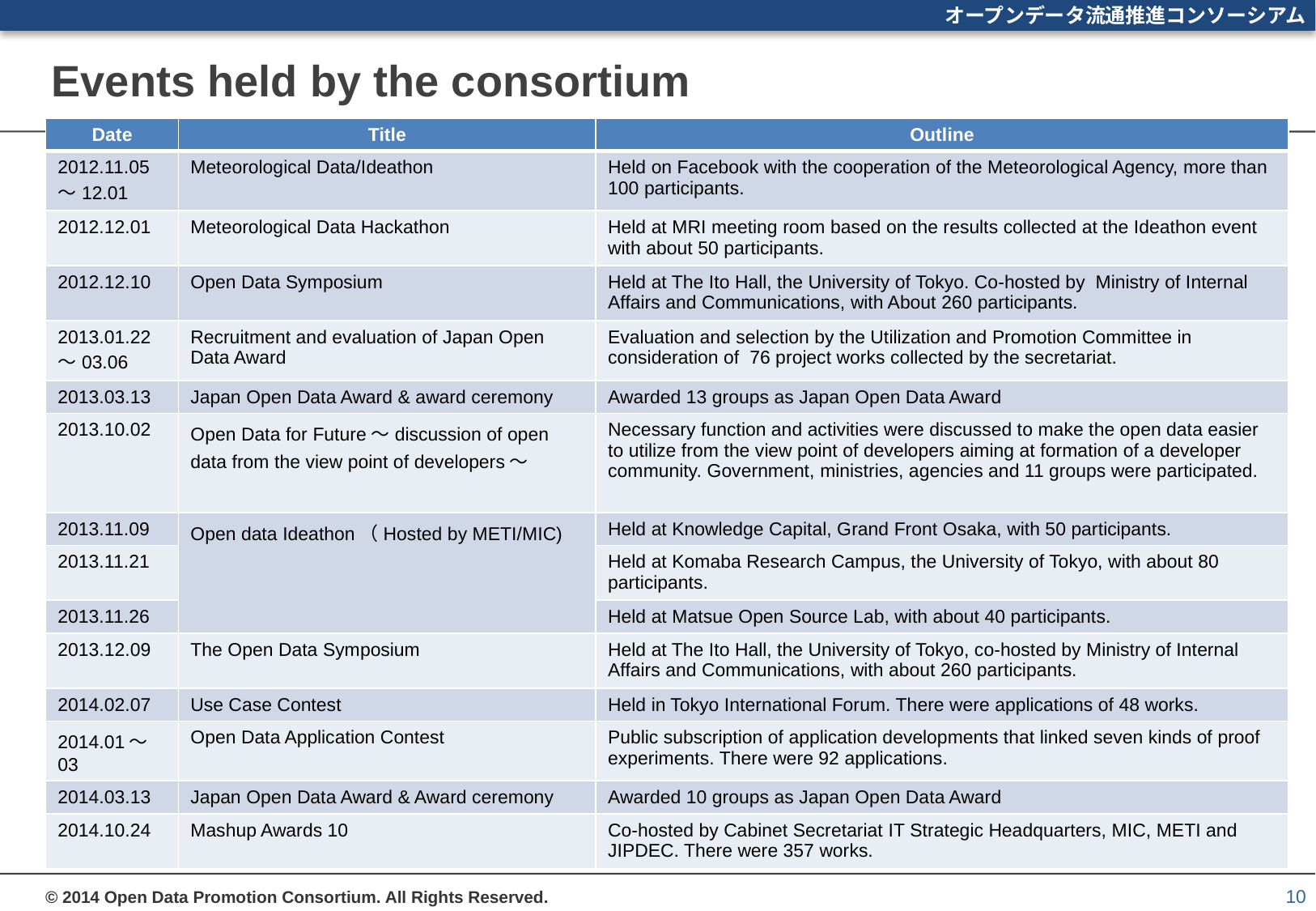

# Events held by the consortium
| Date | Title | Outline |
| --- | --- | --- |
| 2012.11.05～12.01 | Meteorological Data/Ideathon | Held on Facebook with the cooperation of the Meteorological Agency, more than 100 participants. |
| 2012.12.01 | Meteorological Data Hackathon | Held at MRI meeting room based on the results collected at the Ideathon event with about 50 participants. |
| 2012.12.10 | Open Data Symposium | Held at The Ito Hall, the University of Tokyo. Co-hosted by Ministry of Internal Affairs and Communications, with About 260 participants. |
| 2013.01.22～03.06 | Recruitment and evaluation of Japan Open Data Award | Evaluation and selection by the Utilization and Promotion Committee in consideration of 76 project works collected by the secretariat. |
| 2013.03.13 | Japan Open Data Award & award ceremony | Awarded 13 groups as Japan Open Data Award |
| 2013.10.02 | Open Data for Future～discussion of open data from the view point of developers～ | Necessary function and activities were discussed to make the open data easier to utilize from the view point of developers aiming at formation of a developer community. Government, ministries, agencies and 11 groups were participated. |
| 2013.11.09 | Open data Ideathon（Hosted by METI/MIC) | Held at Knowledge Capital, Grand Front Osaka, with 50 participants. |
| 2013.11.21 |  | Held at Komaba Research Campus, the University of Tokyo, with about 80 participants. |
| 2013.11.26 |  | Held at Matsue Open Source Lab, with about 40 participants. |
| 2013.12.09 | The Open Data Symposium | Held at The Ito Hall, the University of Tokyo, co-hosted by Ministry of Internal Affairs and Communications, with about 260 participants. |
| 2014.02.07 | Use Case Contest | Held in Tokyo International Forum. There were applications of 48 works. |
| 2014.01～03 | Open Data Application Contest | Public subscription of application developments that linked seven kinds of proof experiments. There were 92 applications. |
| 2014.03.13 | Japan Open Data Award & Award ceremony | Awarded 10 groups as Japan Open Data Award |
| 2014.10.24 | Mashup Awards 10 | Co-hosted by Cabinet Secretariat IT Strategic Headquarters, MIC, METI and JIPDEC. There were 357 works. |
10